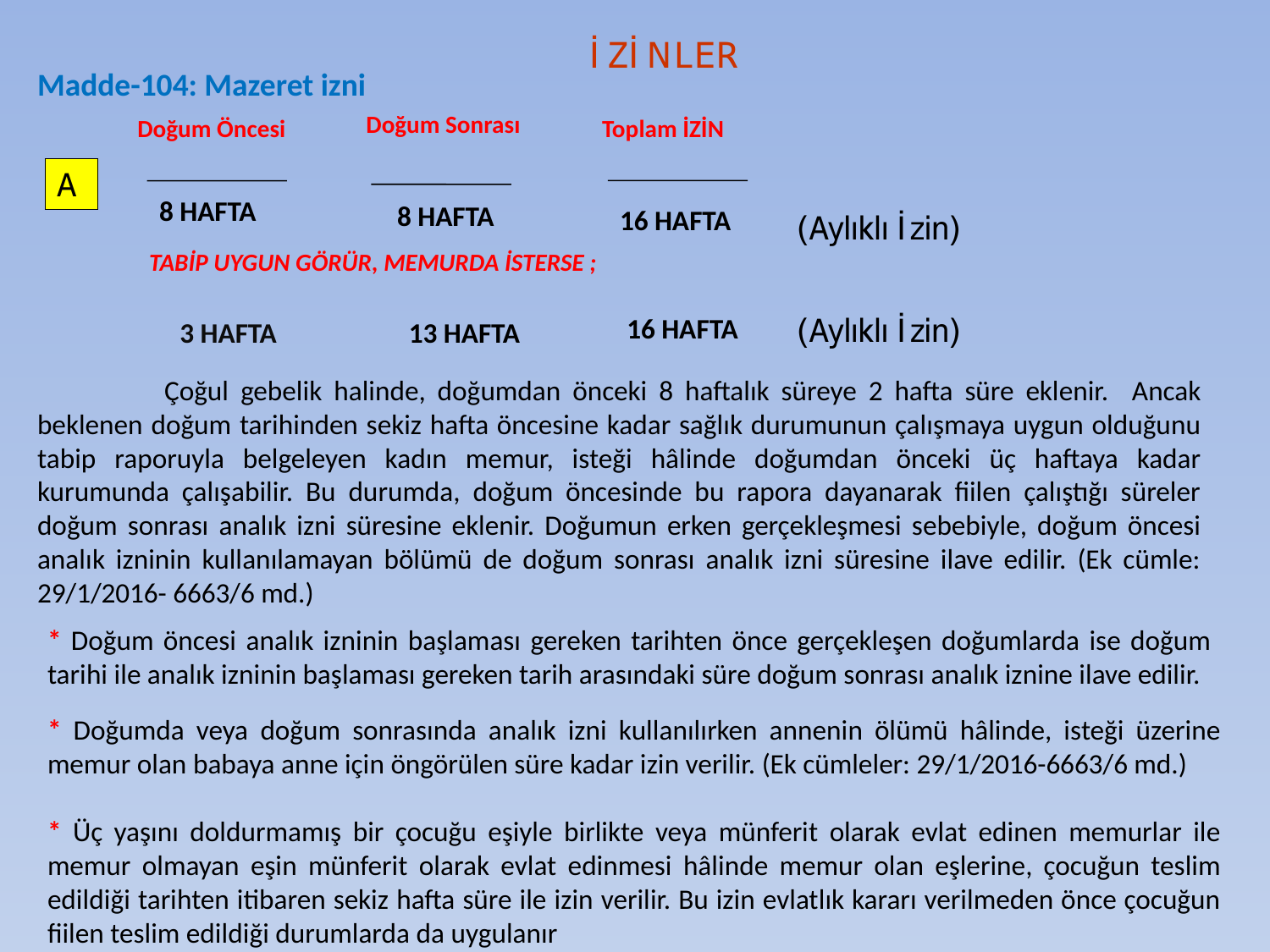

İZİNLER
Madde-104: Mazeret izni
Doğum Sonrası
Toplam İZİN
Doğum Öncesi
A

8 HAFTA
8 HAFTA
16 HAFTA
(Aylıklı İzin)
TABİP UYGUN GÖRÜR, MEMURDA İSTERSE ;
16 HAFTA
(Aylıklı İzin)
3 HAFTA
13 HAFTA
	Çoğul gebelik halinde, doğumdan önceki 8 haftalık süreye 2 hafta süre eklenir.  Ancak beklenen doğum tarihinden sekiz hafta öncesine kadar sağlık durumunun çalışmaya uygun olduğunu tabip raporuyla belgeleyen kadın memur, isteği hâlinde doğumdan önceki üç haftaya kadar kurumunda çalışabilir. Bu durumda, doğum öncesinde bu rapora dayanarak fiilen çalıştığı süreler doğum sonrası analık izni süresine eklenir. Doğumun erken gerçekleşmesi sebebiyle, doğum öncesi analık izninin kullanılamayan bölümü de doğum sonrası analık izni süresine ilave edilir. (Ek cümle: 29/1/2016- 6663/6 md.)
* Doğum öncesi analık izninin başlaması gereken tarihten önce gerçekleşen doğumlarda ise doğum tarihi ile analık izninin başlaması gereken tarih arasındaki süre doğum sonrası analık iznine ilave edilir.
* Doğumda veya doğum sonrasında analık izni kullanılırken annenin ölümü hâlinde, isteği üzerine memur olan babaya anne için öngörülen süre kadar izin verilir. (Ek cümleler: 29/1/2016-6663/6 md.)

* Üç yaşını doldurmamış bir çocuğu eşiyle birlikte veya münferit olarak evlat edinen memurlar ile memur olmayan eşin münferit olarak evlat edinmesi hâlinde memur olan eşlerine, çocuğun teslim edildiği tarihten itibaren sekiz hafta süre ile izin verilir. Bu izin evlatlık kararı verilmeden önce çocuğun fiilen teslim edildiği durumlarda da uygulanır